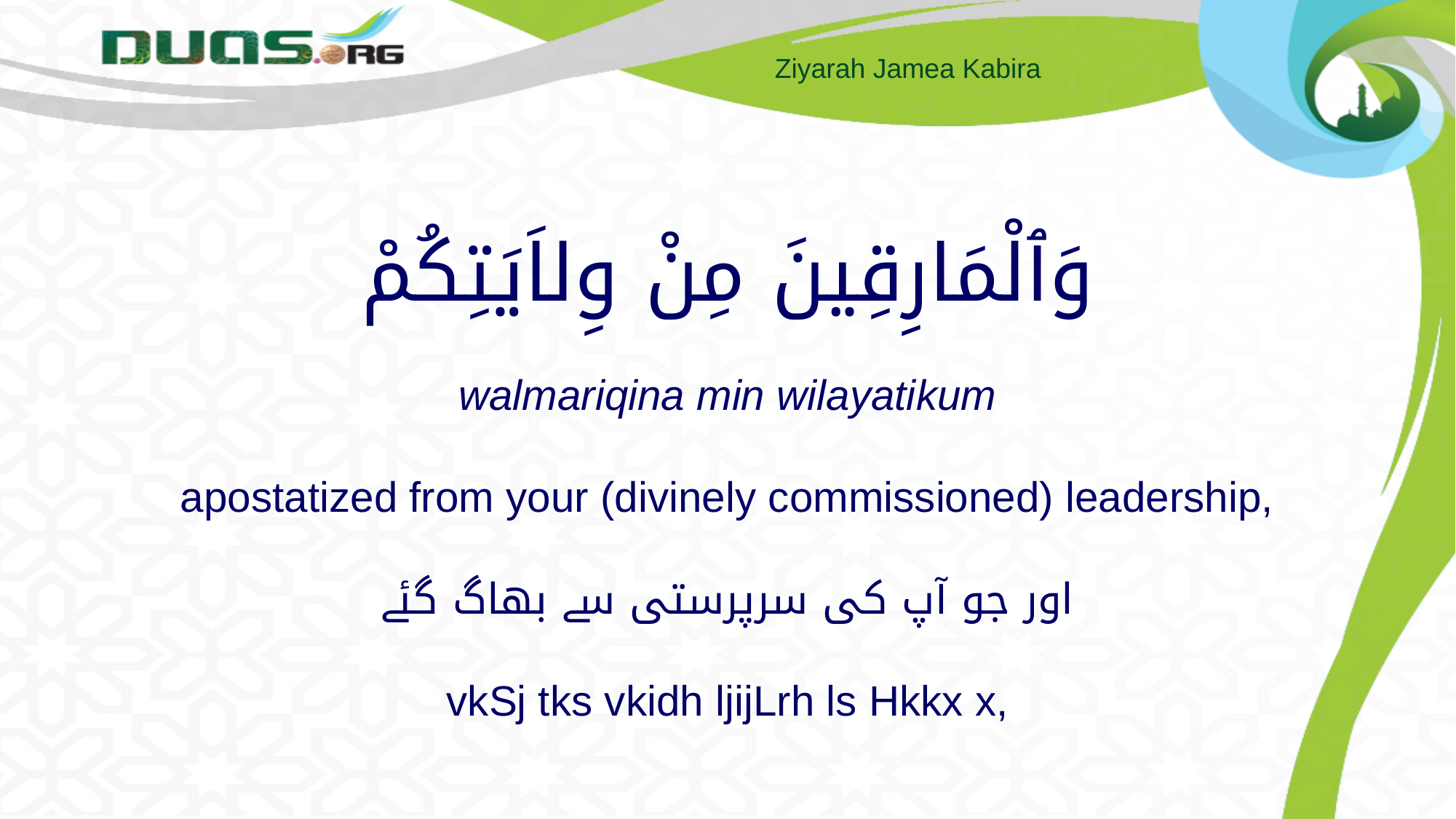

# وَٱلْمَارِقِينَ مِنْ وِلاَيَتِكُمْ walmariqina min wilayatikum apostatized from your (divinely commissioned) leadership, اور جو آپ کی سرپرستی سے بھاگ گئے vkSj tks vkidh ljijLrh ls Hkkx x,